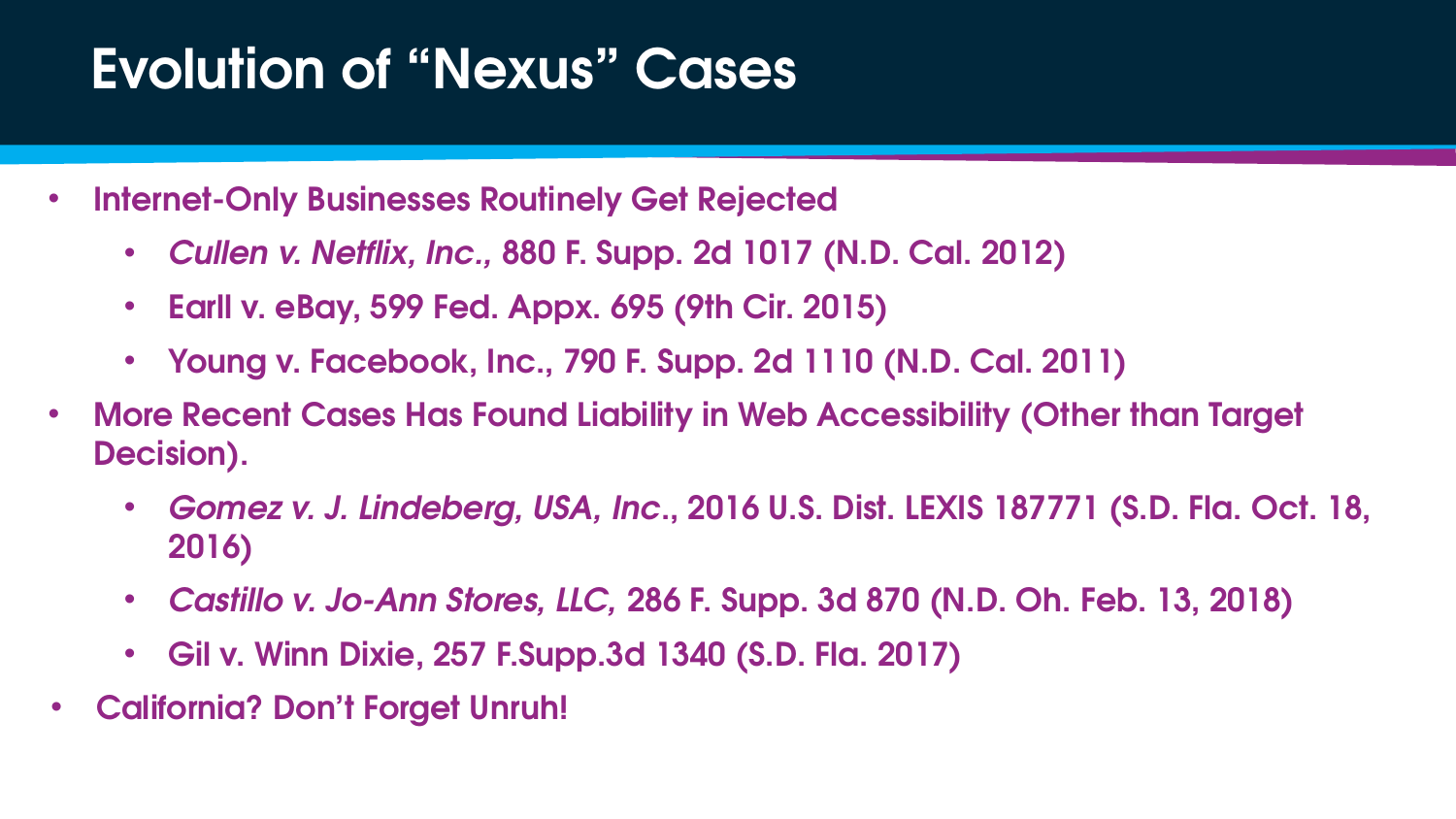

# Evolution of “Nexus” Cases
Internet-Only Businesses Routinely Get Rejected
Cullen v. Netflix, Inc., 880 F. Supp. 2d 1017 (N.D. Cal. 2012)
Earll v. eBay, 599 Fed. Appx. 695 (9th Cir. 2015)
Young v. Facebook, Inc., 790 F. Supp. 2d 1110 (N.D. Cal. 2011)
More Recent Cases Has Found Liability in Web Accessibility (Other than Target Decision).
Gomez v. J. Lindeberg, USA, Inc., 2016 U.S. Dist. LEXIS 187771 (S.D. Fla. Oct. 18, 2016)
Castillo v. Jo-Ann Stores, LLC, 286 F. Supp. 3d 870 (N.D. Oh. Feb. 13, 2018)
Gil v. Winn Dixie, 257 F.Supp.3d 1340 (S.D. Fla. 2017)
California? Don’t Forget Unruh!